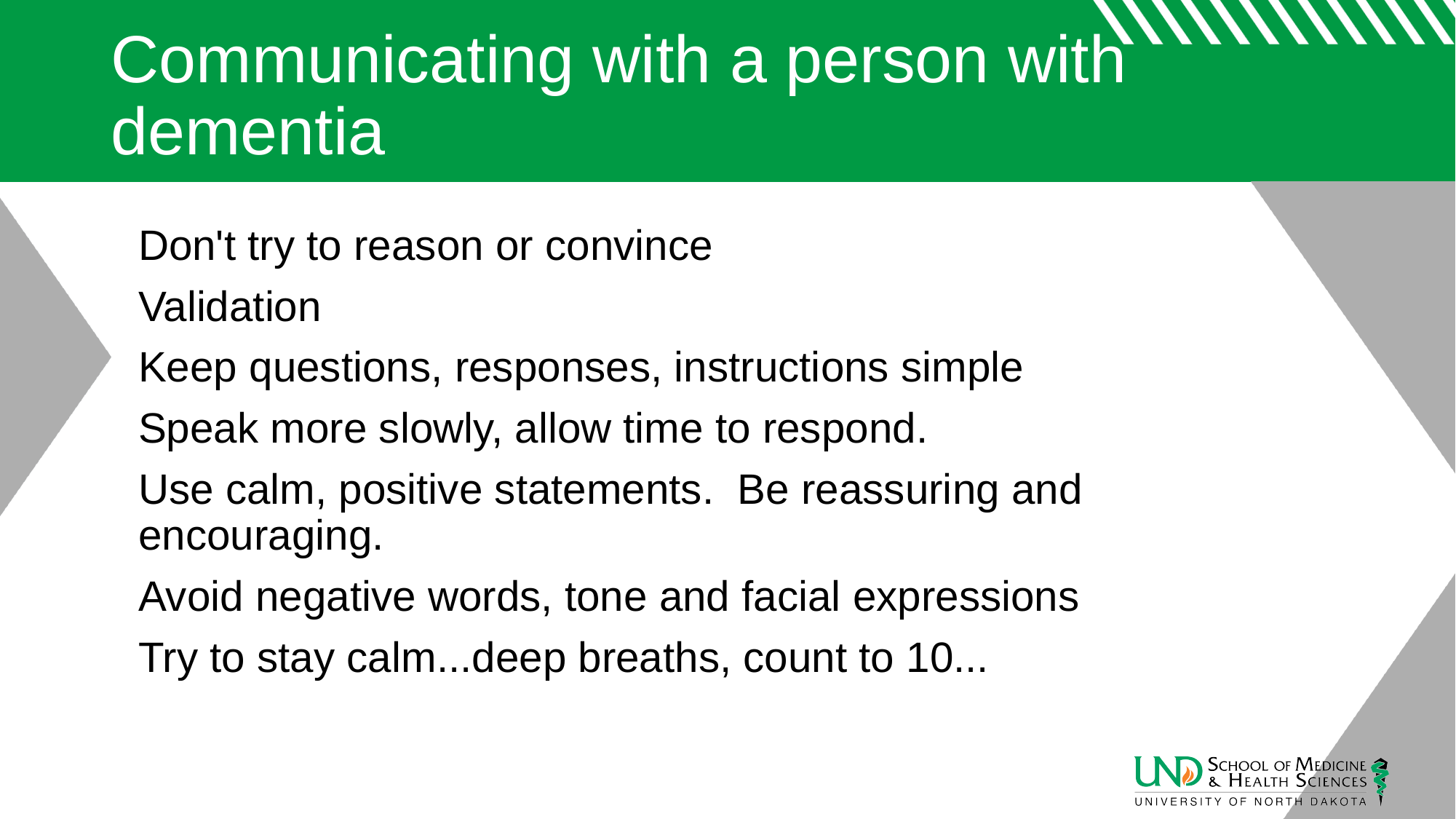

# Communicating with a person with dementia
Don't try to reason or convince
Validation
Keep questions, responses, instructions simple
Speak more slowly, allow time to respond.
Use calm, positive statements.  Be reassuring and encouraging.
Avoid negative words, tone and facial expressions
Try to stay calm...deep breaths, count to 10...